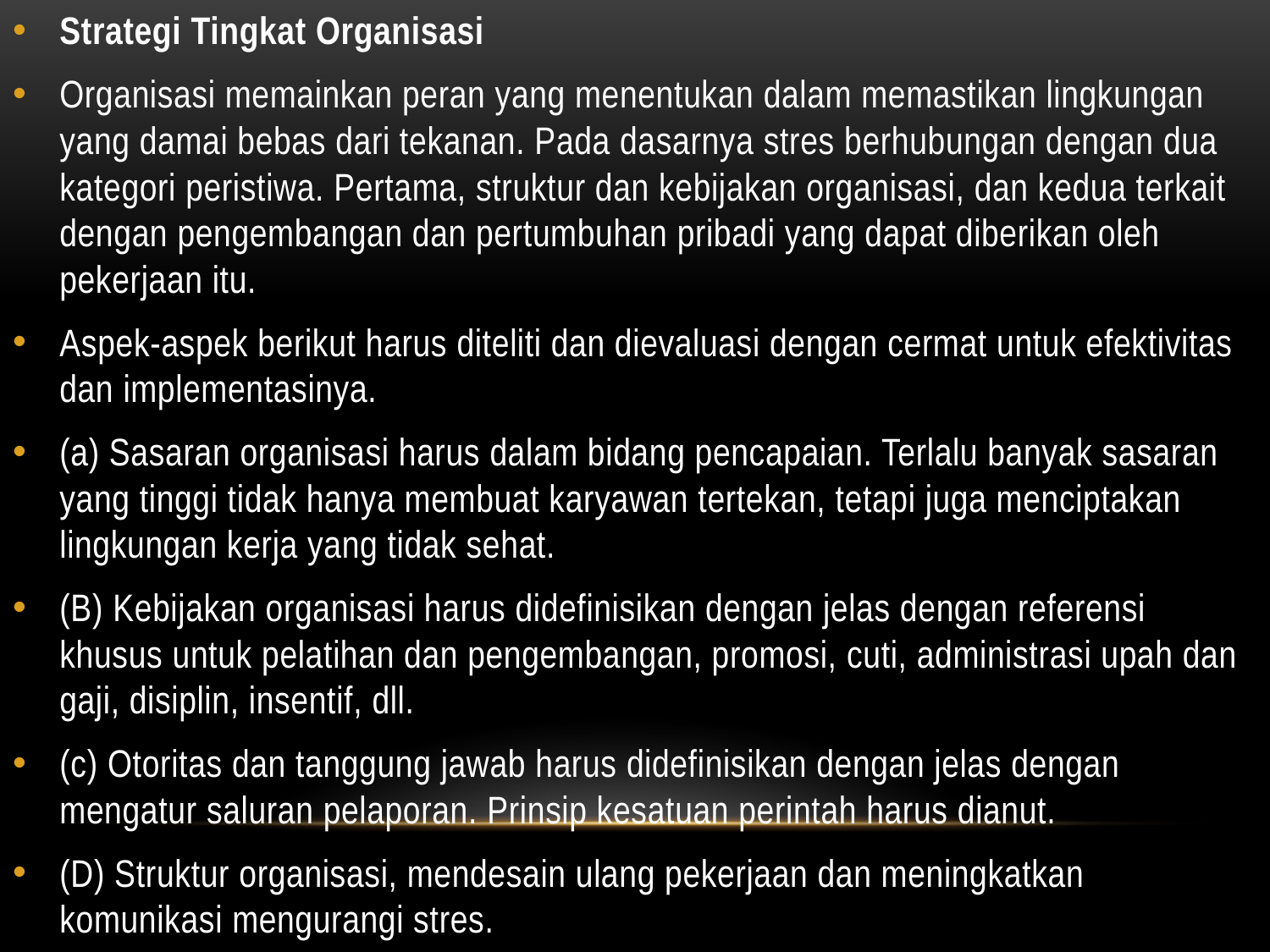

Strategi Tingkat Organisasi
Organisasi memainkan peran yang menentukan dalam memastikan lingkungan yang damai bebas dari tekanan. Pada dasarnya stres berhubungan dengan dua kategori peristiwa. Pertama, struktur dan kebijakan organisasi, dan kedua terkait dengan pengembangan dan pertumbuhan pribadi yang dapat diberikan oleh pekerjaan itu.
Aspek-aspek berikut harus diteliti dan dievaluasi dengan cermat untuk efektivitas dan implementasinya.
(a) Sasaran organisasi harus dalam bidang pencapaian. Terlalu banyak sasaran yang tinggi tidak hanya membuat karyawan tertekan, tetapi juga menciptakan lingkungan kerja yang tidak sehat.
(B) Kebijakan organisasi harus didefinisikan dengan jelas dengan referensi khusus untuk pelatihan dan pengembangan, promosi, cuti, administrasi upah dan gaji, disiplin, insentif, dll.
(c) Otoritas dan tanggung jawab harus didefinisikan dengan jelas dengan mengatur saluran pelaporan. Prinsip kesatuan perintah harus dianut.
(D) Struktur organisasi, mendesain ulang pekerjaan dan meningkatkan komunikasi mengurangi stres.
#